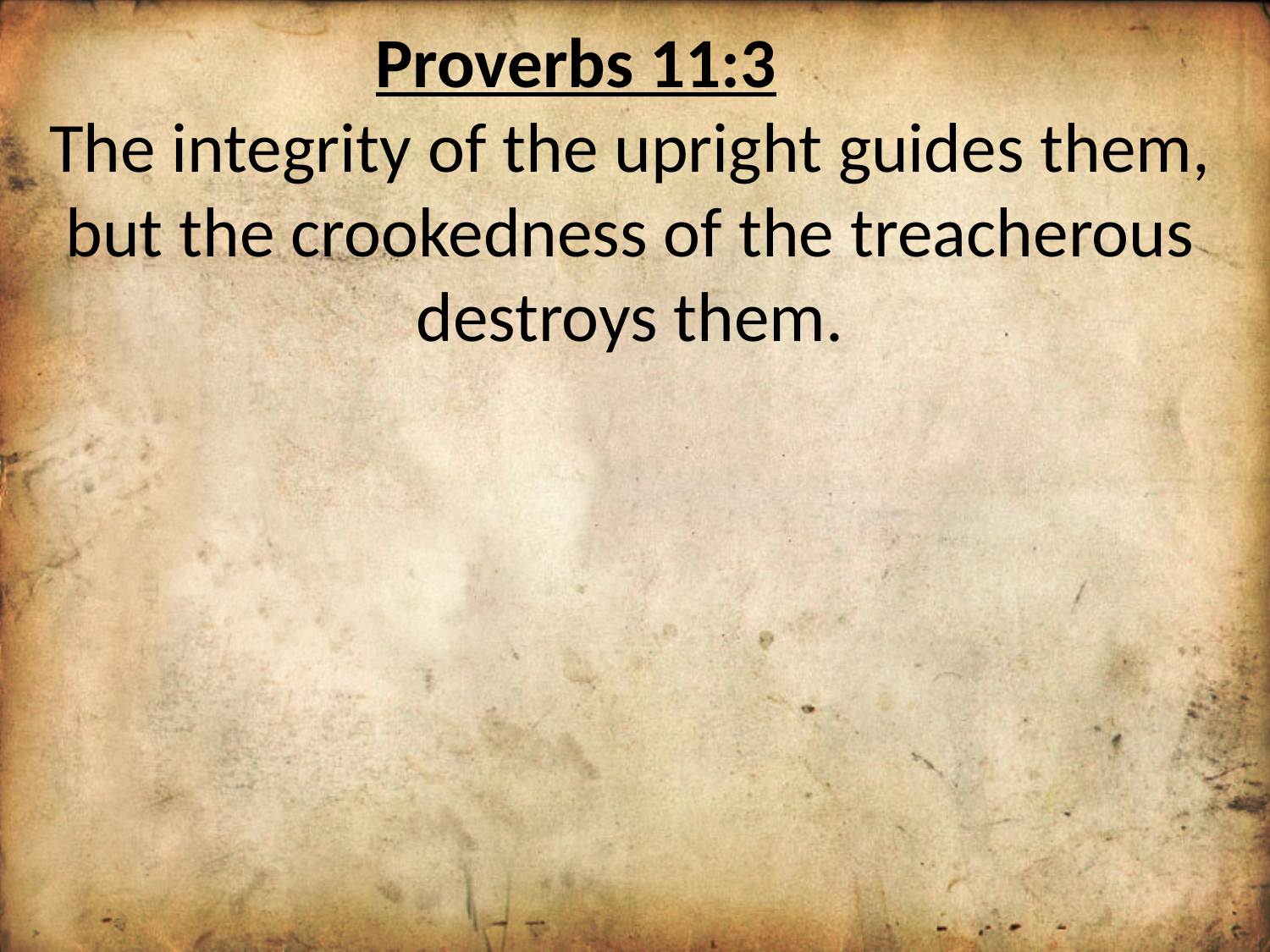

Proverbs 11:3
The integrity of the upright guides them, but the crookedness of the treacherous destroys them.